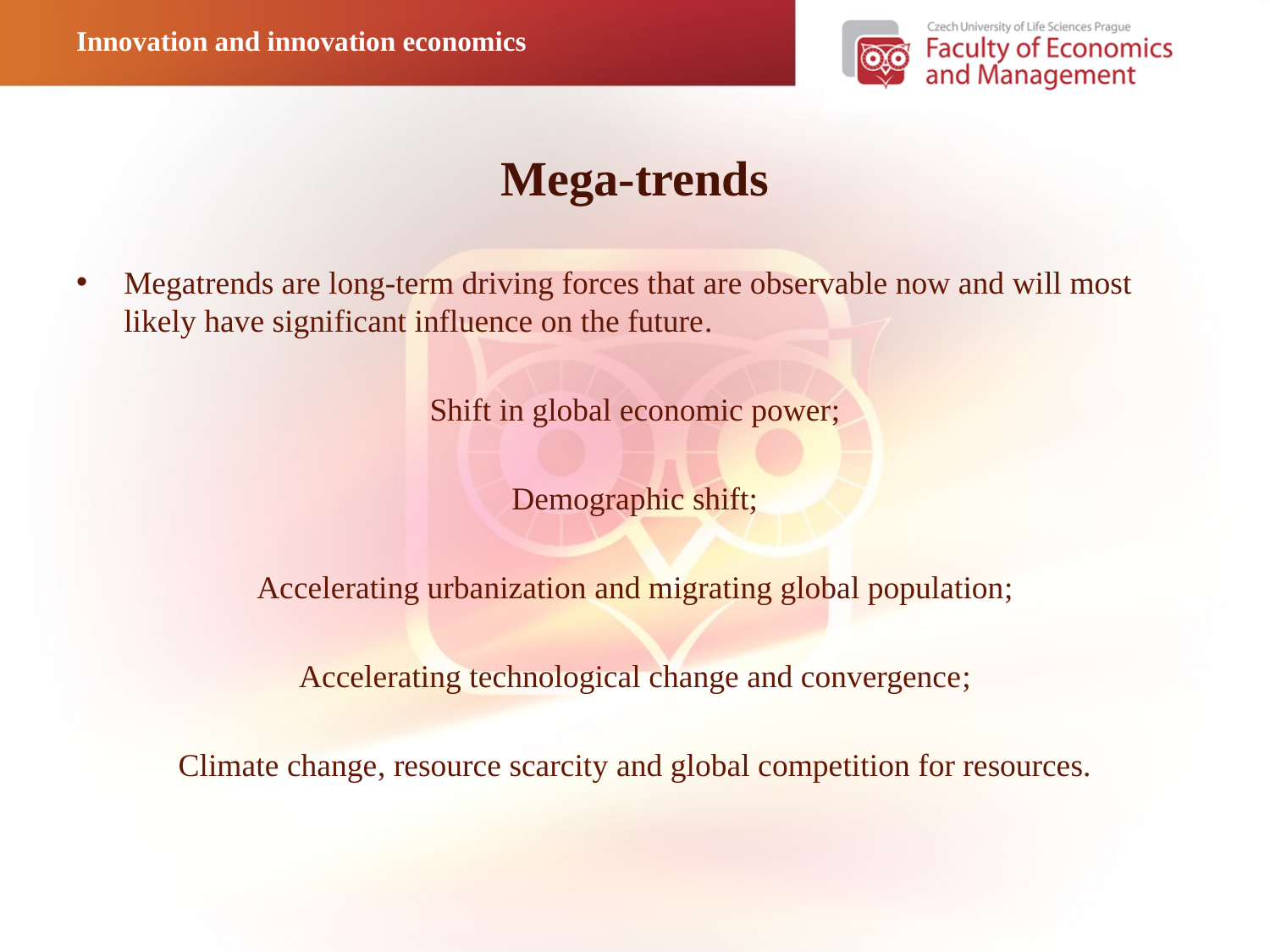

Innovation and innovation economics

# Mega-trends
Megatrends are long-term driving forces that are observable now and will most likely have significant influence on the future.

Shift in global economic power;

Demographic shift;

Accelerating urbanization and migrating global population;

Accelerating technological change and convergence;

Climate change, resource scarcity and global competition for resources.